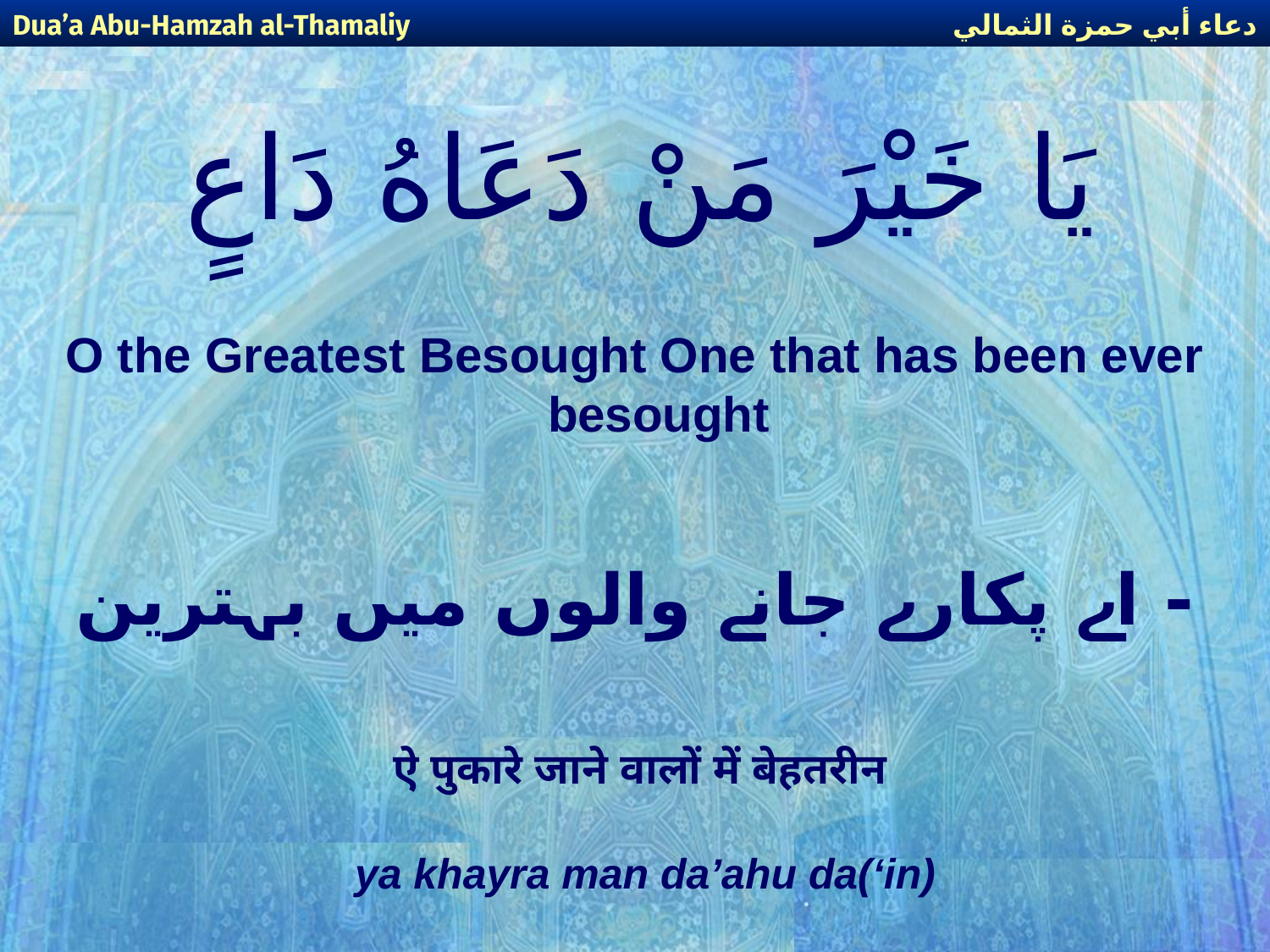

دعاء أبي حمزة الثمالي
Dua’a Abu-Hamzah al-Thamaliy
# يَا خَيْرَ مَنْ دَعَاهُ دَاعٍ
O the Greatest Besought One that has been ever besought
- اے پکارے جانے والوں میں بہترین
ऐ पुकारे जाने वालों में बेहतरीन
ya khayra man da’ahu da(‘in)